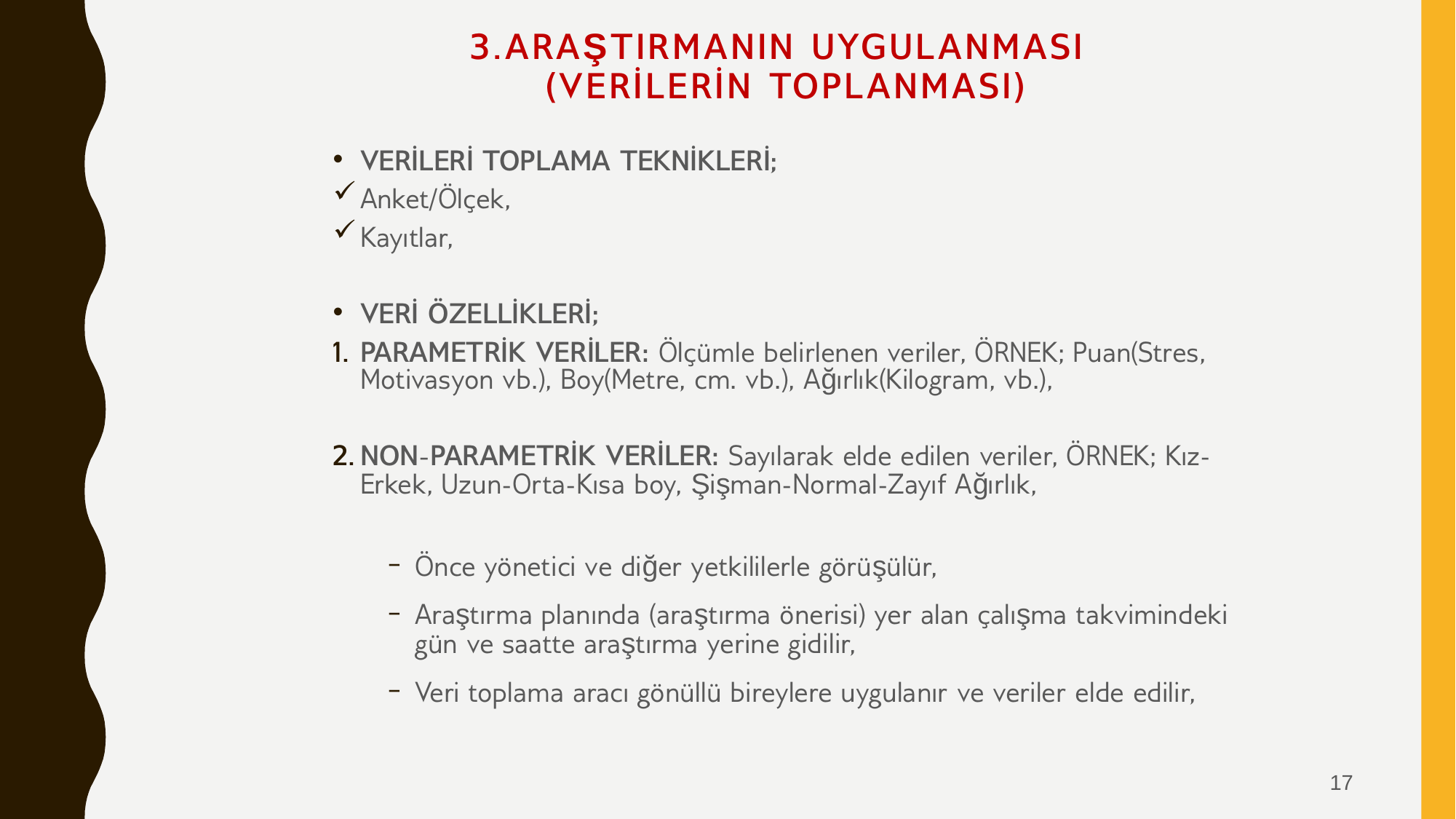

# 3.ARAŞTIRMANIN UYGULANMASI (VERİLERİN TOPLANMASI)
VERİLERİ TOPLAMA TEKNİKLERİ;
Anket/Ölçek,
Kayıtlar,

VERİ ÖZELLİKLERİ;
PARAMETRİK VERİLER: Ölçümle belirlenen veriler, ÖRNEK; Puan(Stres, Motivasyon vb.), Boy(Metre, cm. vb.), Ağırlık(Kilogram, vb.),

NON-PARAMETRİK VERİLER: Sayılarak elde edilen veriler, ÖRNEK; Kız-Erkek, Uzun-Orta-Kısa boy, Şişman-Normal-Zayıf Ağırlık,

Önce yönetici ve diğer yetkililerle görüşülür,
Araştırma planında (araştırma önerisi) yer alan çalışma takvimindeki gün ve saatte araştırma yerine gidilir,
Veri toplama aracı gönüllü bireylere uygulanır ve veriler elde edilir,

17